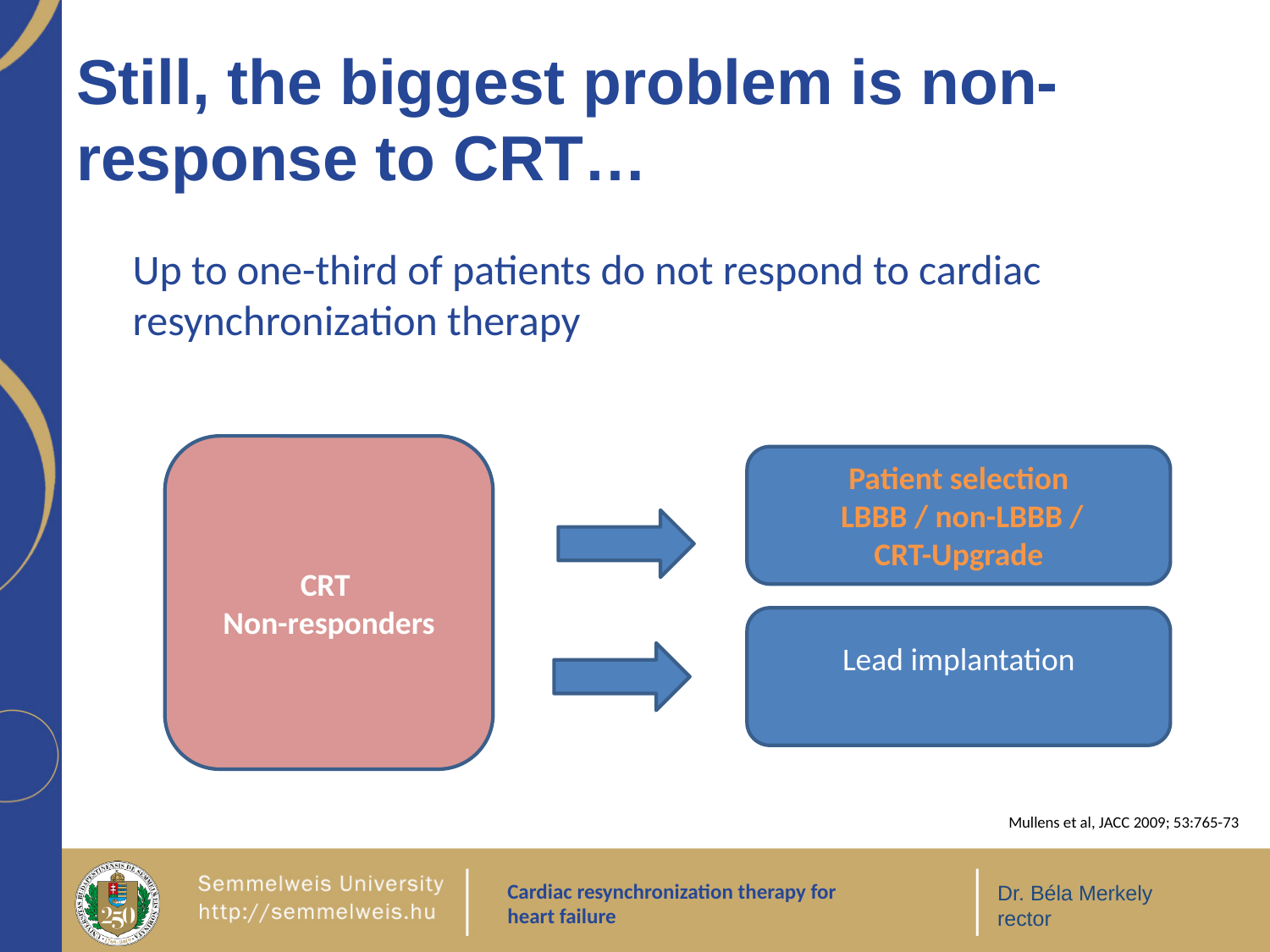

# Still, the biggest problem is non-response to CRT…
Up to one-third of patients do not respond to cardiac resynchronization therapy
CRT
Non-responders
Patient selection
 LBBB / non-LBBB /
CRT-Upgrade

Lead implantation

Mullens et al, JACC 2009; 53:765-73